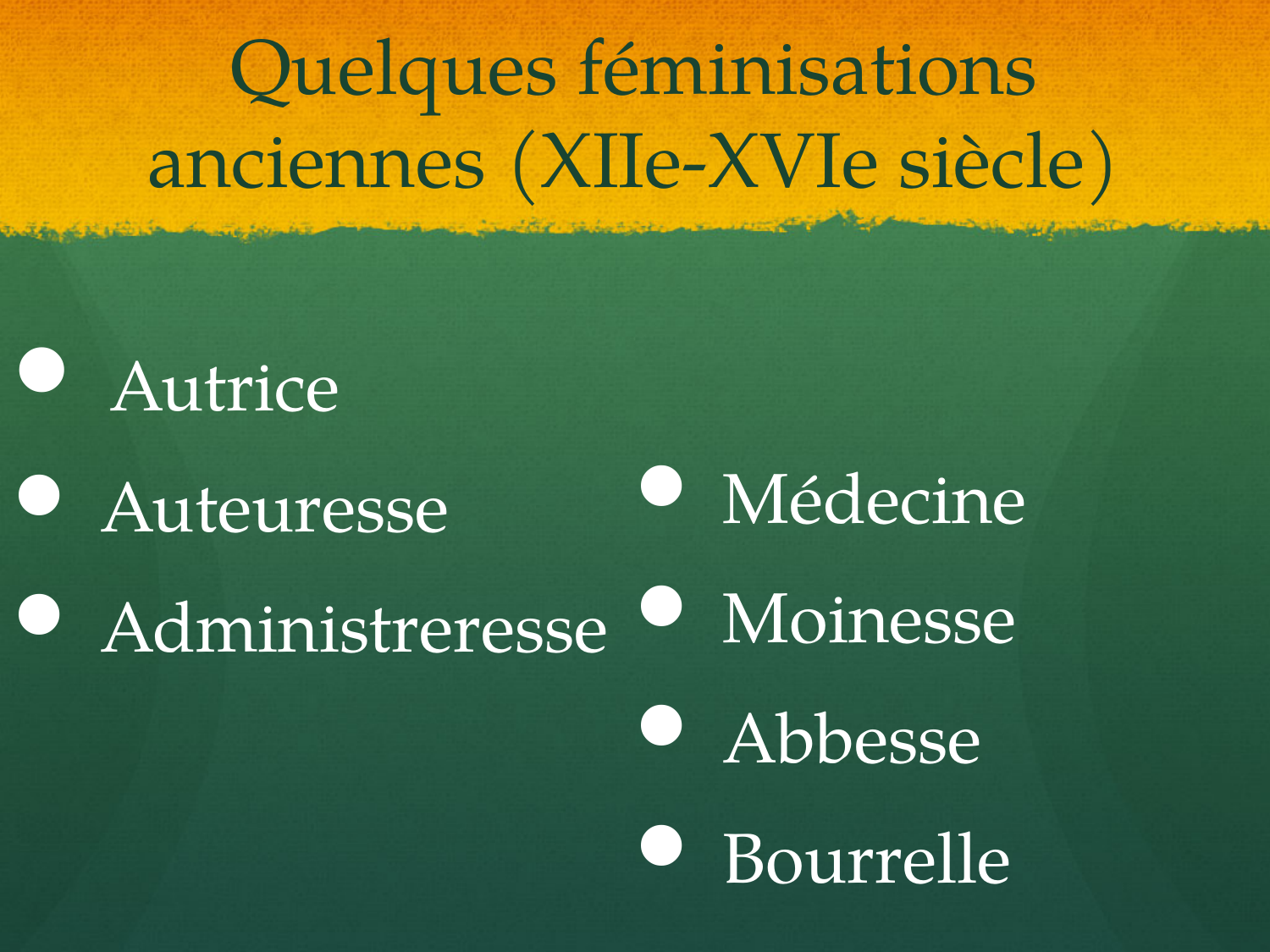

# Quelques féminisations anciennes (XIIe-XVIe siècle)
 Autrice
 Auteuresse
 Administreresse

 Médecine
 Moinesse
 Abbesse
 Bourrelle